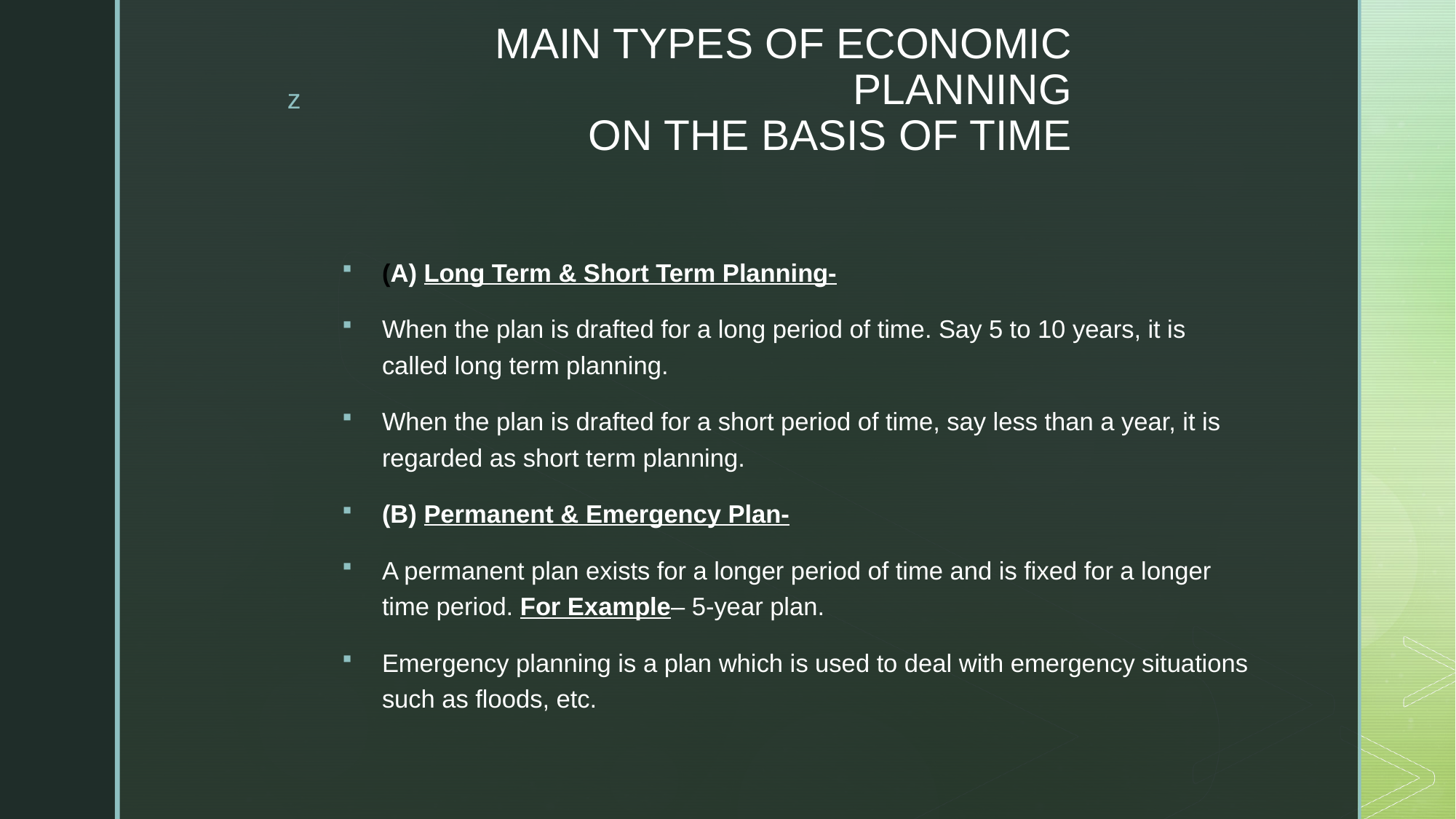

# MAIN TYPES OF ECONOMIC PLANNING ON THE BASIS OF TIME
(A) Long Term & Short Term Planning-
When the plan is drafted for a long period of time. Say 5 to 10 years, it is called long term planning.
When the plan is drafted for a short period of time, say less than a year, it is regarded as short term planning.
(B) Permanent & Emergency Plan-
A permanent plan exists for a longer period of time and is fixed for a longer time period. For Example– 5-year plan.
Emergency planning is a plan which is used to deal with emergency situations such as floods, etc.